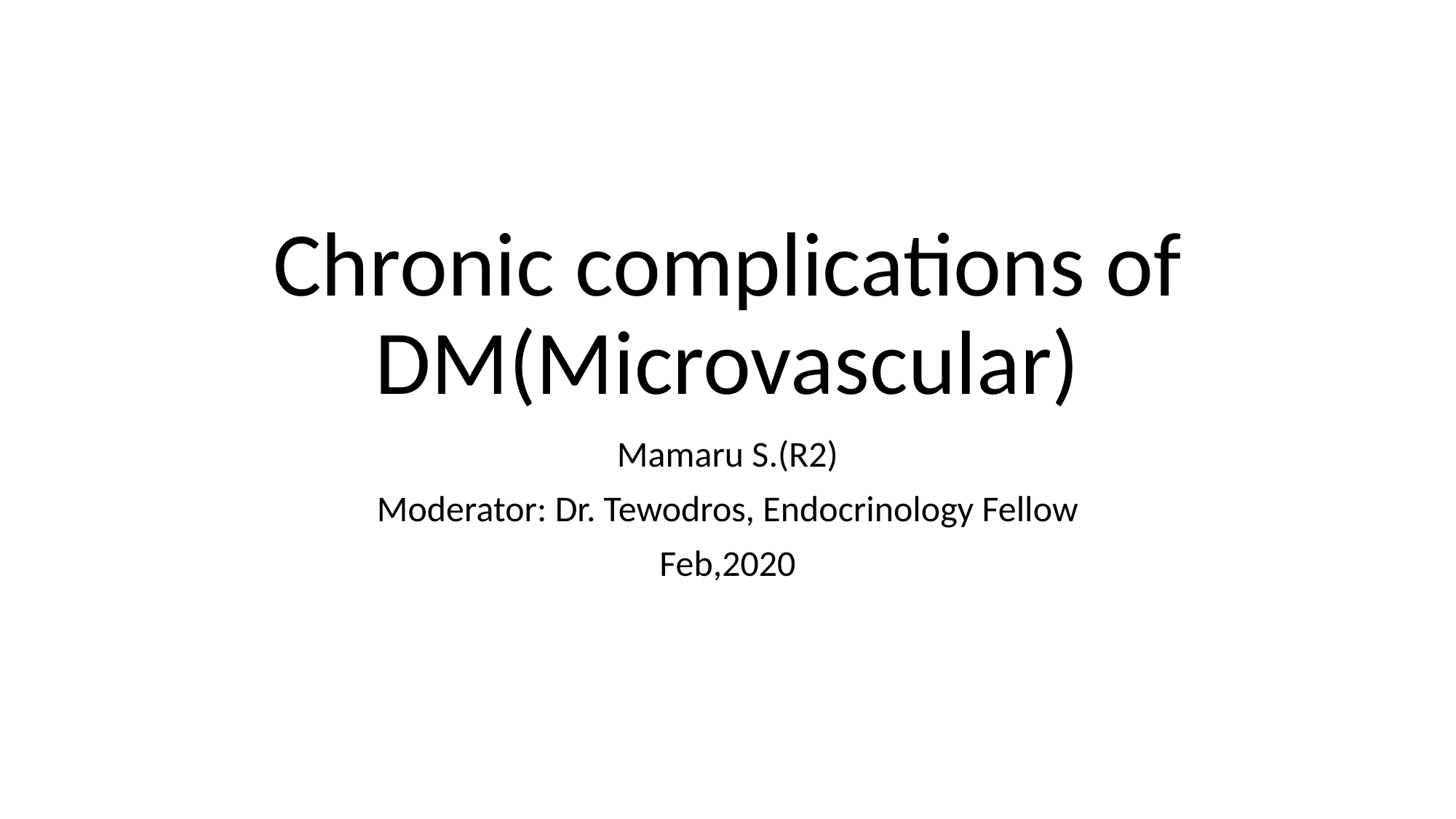

# Chronic complications of DM(Microvascular)
Mamaru S.(R2)
Moderator: Dr. Tewodros, Endocrinology Fellow
Feb,2020